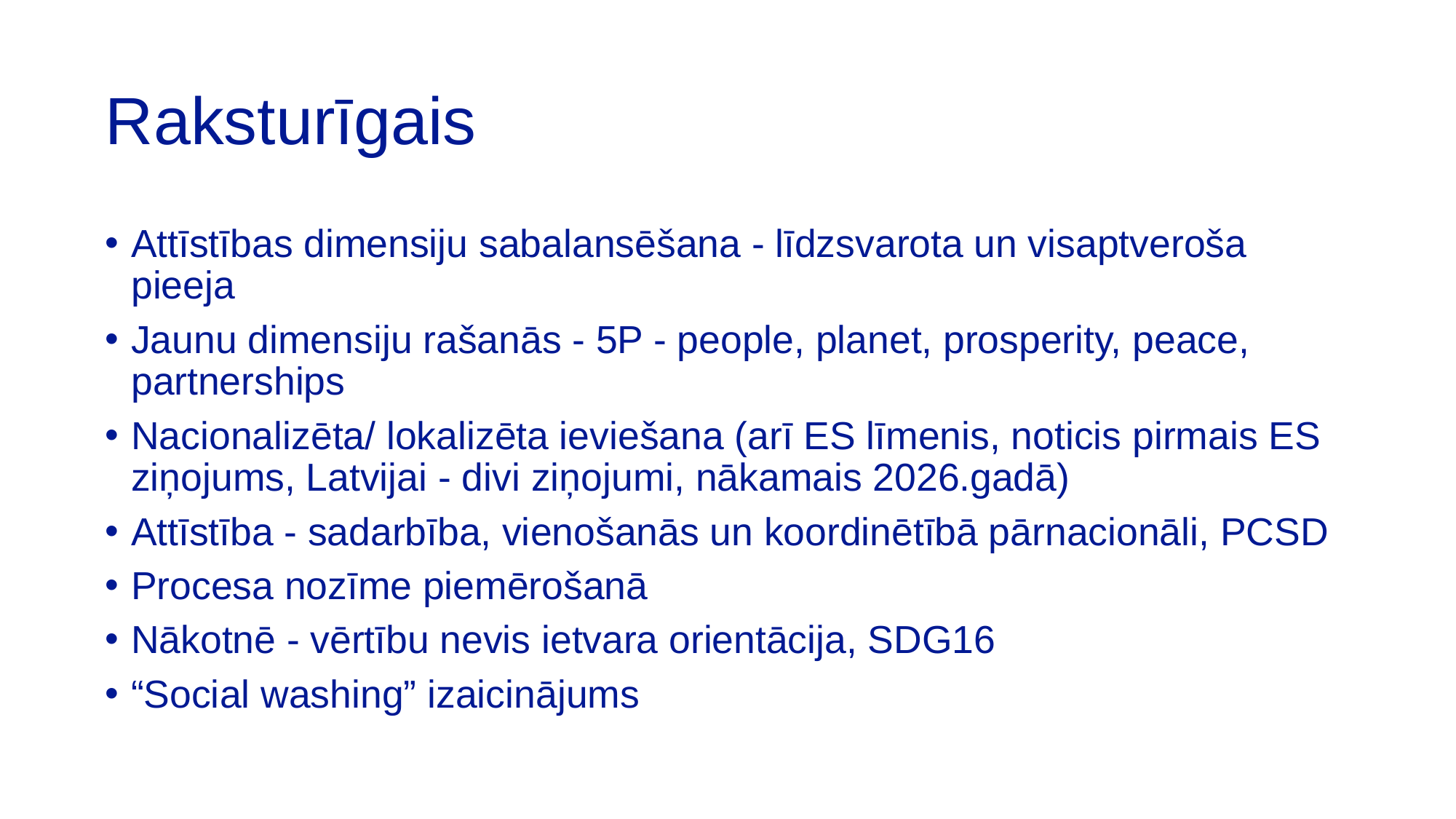

# Raksturīgais
Attīstības dimensiju sabalansēšana - līdzsvarota un visaptveroša pieeja
Jaunu dimensiju rašanās - 5P - people, planet, prosperity, peace, partnerships
Nacionalizēta/ lokalizēta ieviešana (arī ES līmenis, noticis pirmais ES ziņojums, Latvijai - divi ziņojumi, nākamais 2026.gadā)
Attīstība - sadarbība, vienošanās un koordinētībā pārnacionāli, PCSD
Procesa nozīme piemērošanā
Nākotnē - vērtību nevis ietvara orientācija, SDG16
“Social washing” izaicinājums